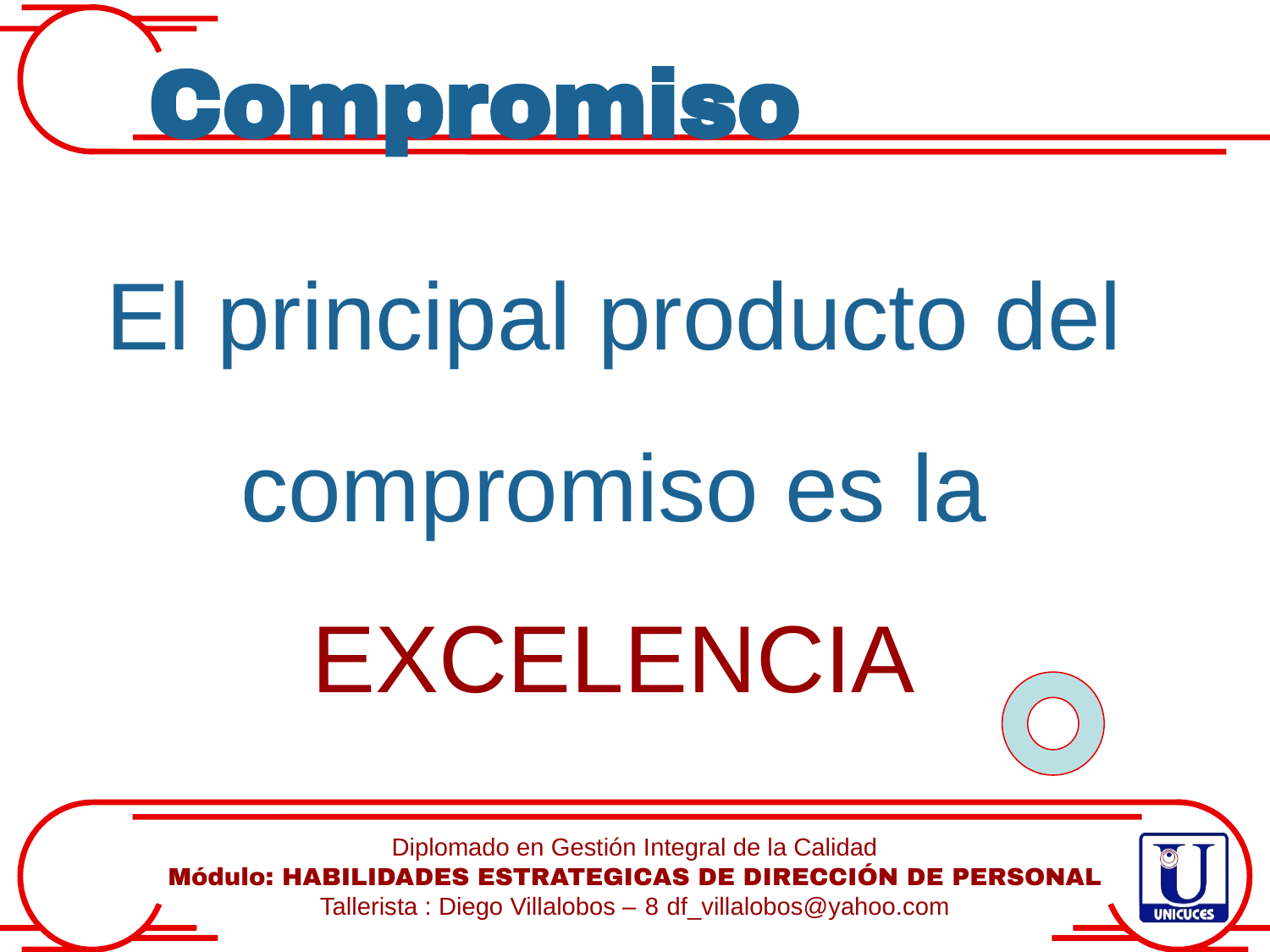

Compromiso
El principal producto del compromiso es la EXCELENCIA